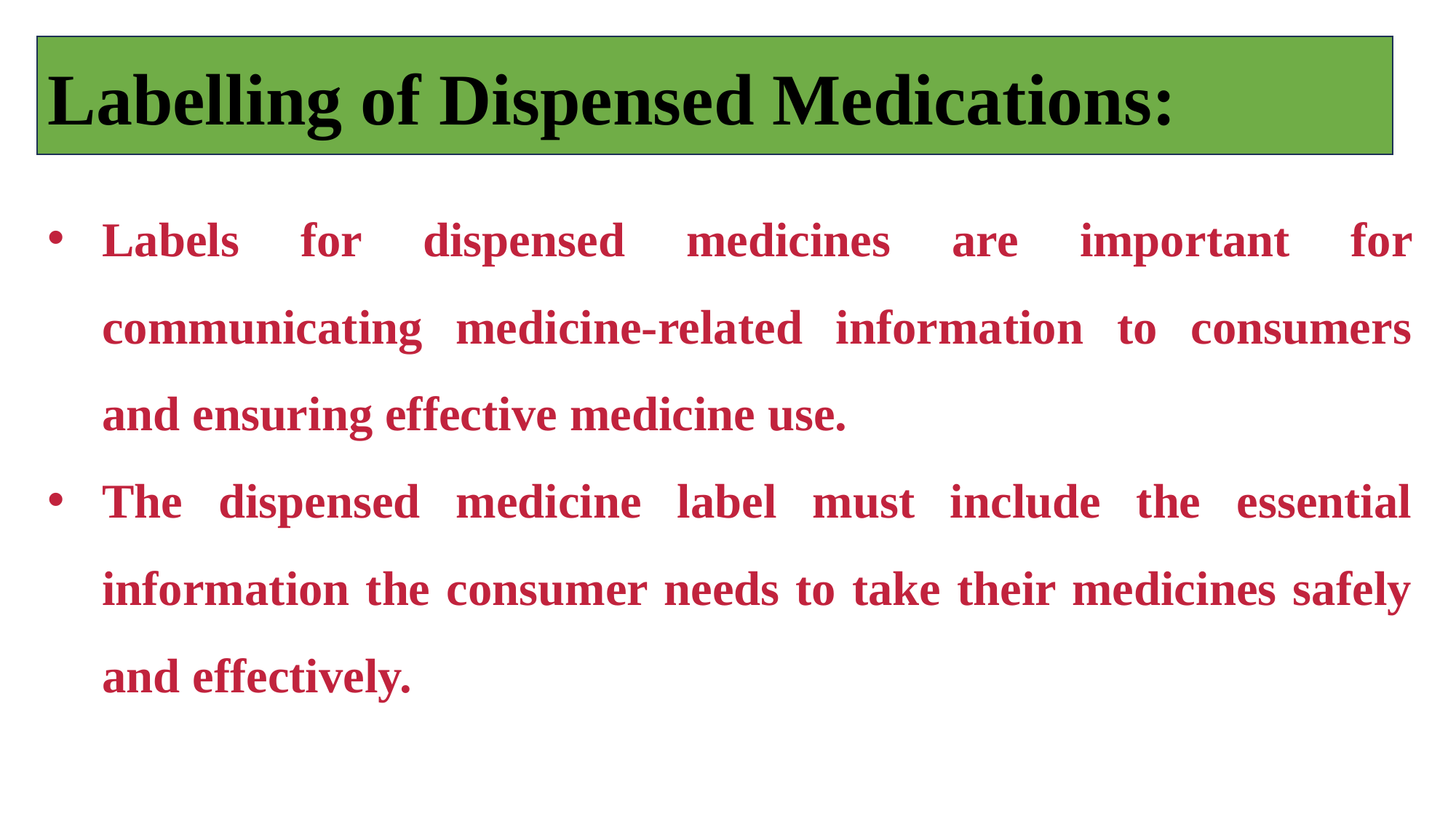

Labelling of Dispensed Medications:
Labels for dispensed medicines are important for communicating medicine-related information to consumers and ensuring effective medicine use.
The dispensed medicine label must include the essential information the consumer needs to take their medicines safely and effectively.